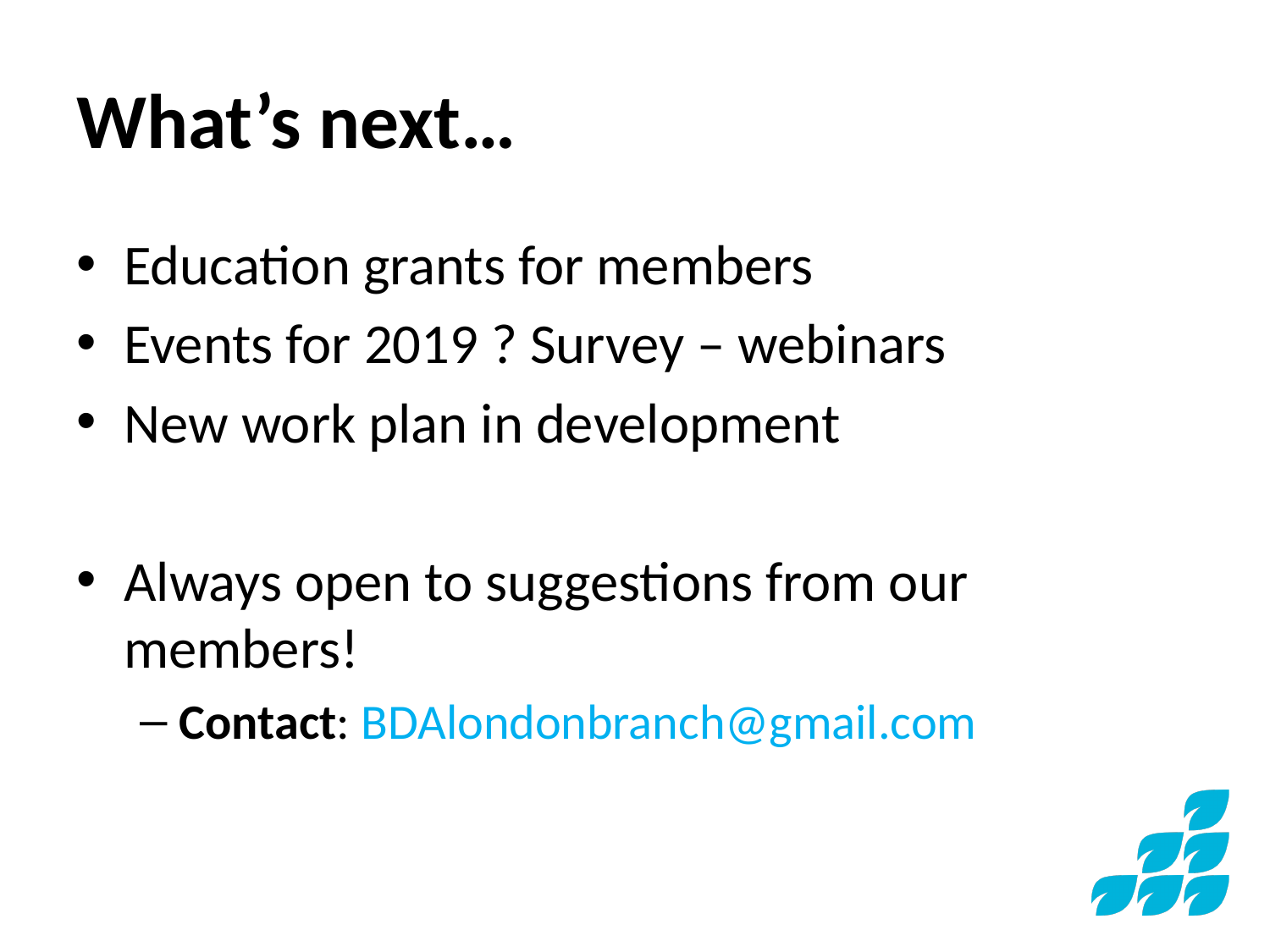

# What’s next…
Education grants for members
Events for 2019 ? Survey – webinars
New work plan in development

Always open to suggestions from our members!
Contact: BDAlondonbranch@gmail.com